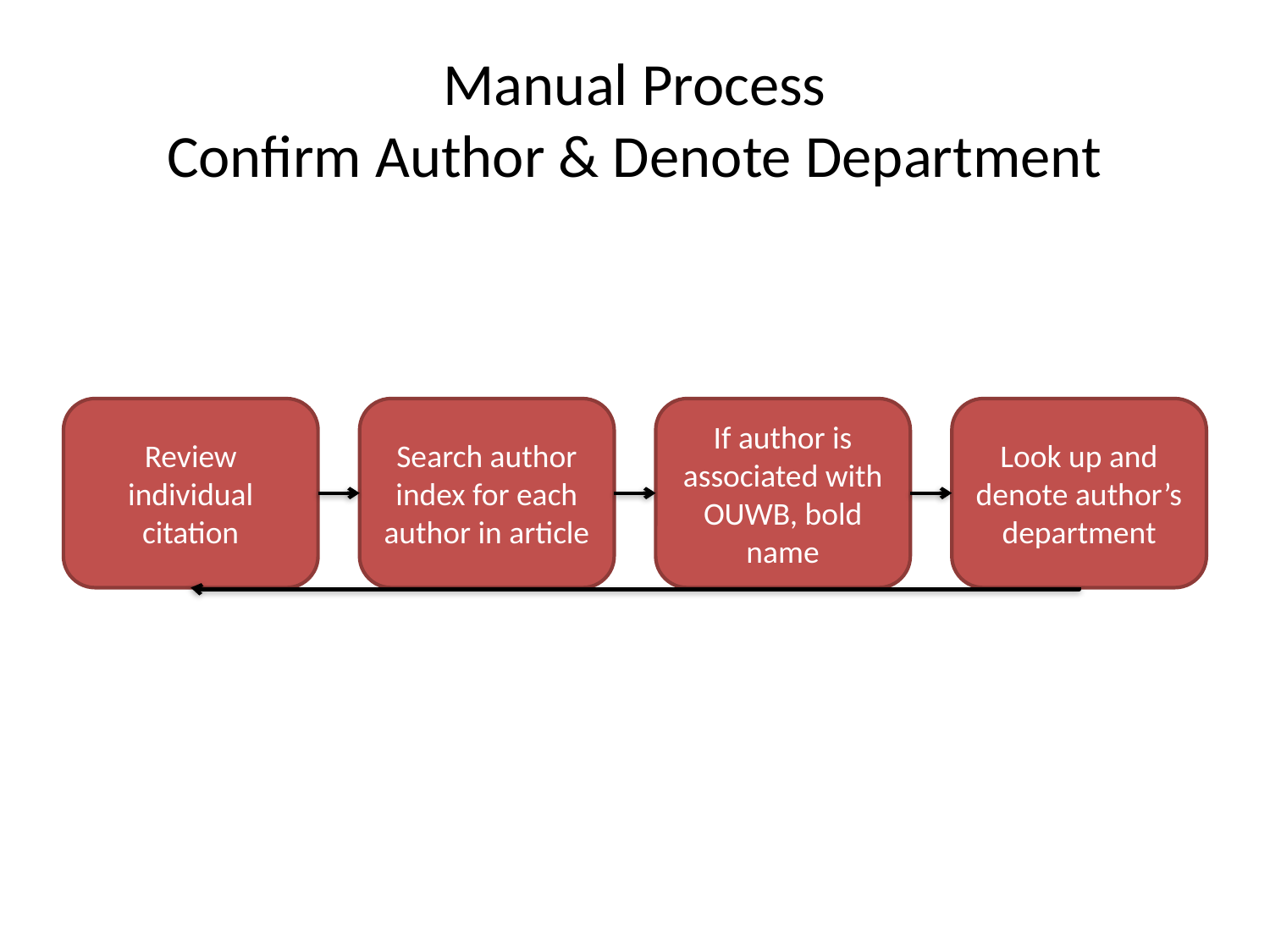

# Manual Process Confirm Author & Denote Department
Review individual citation
Search author index for each author in article
If author is associated with OUWB, bold name
Look up and denote author’s department